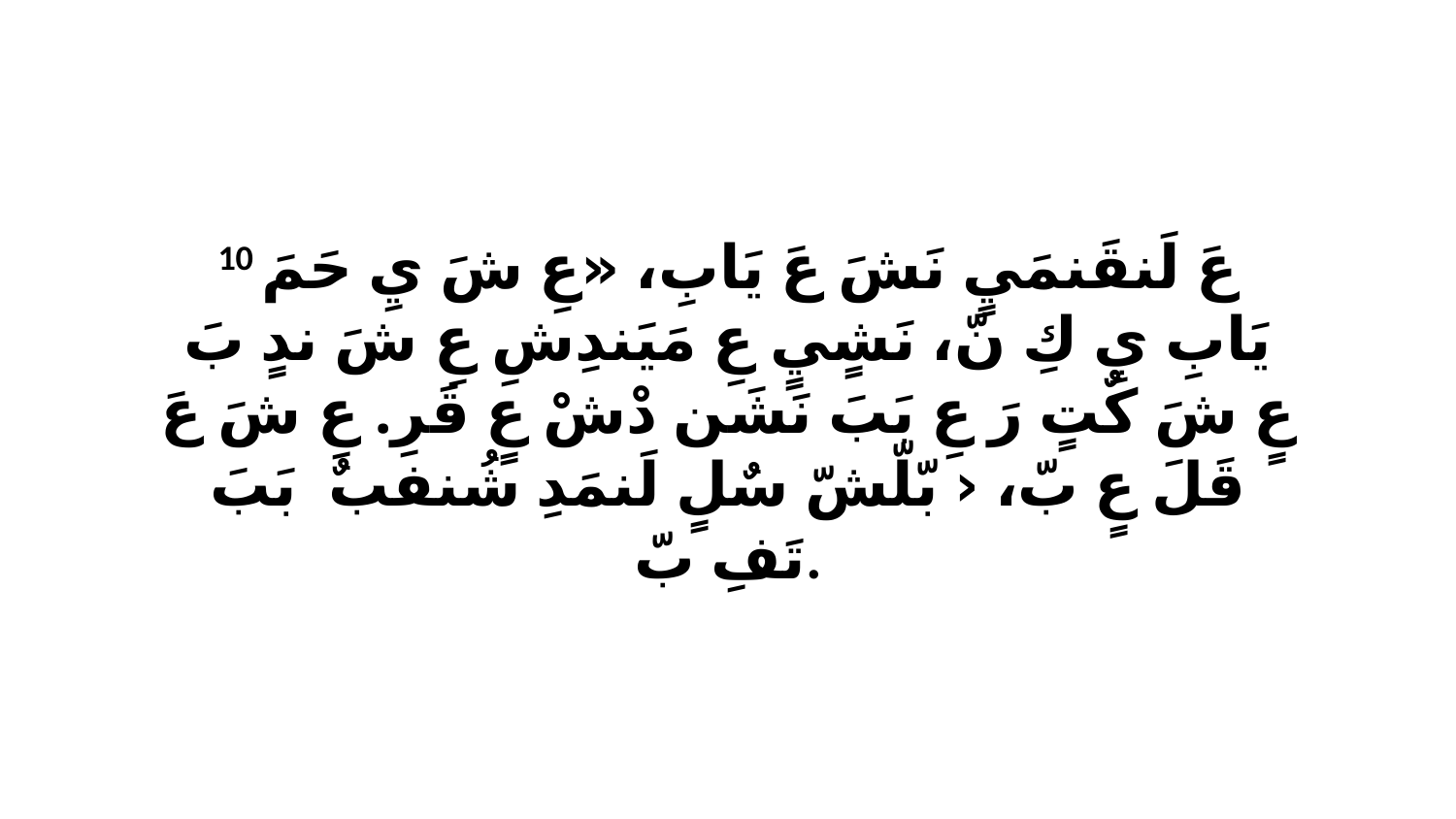

10 عَ لَنقَنمَيٍ نَشَ عَ يَابِ، «عِ شَ يِ حَمَ يَابِ يِ كِ نّ، نَشٍيٍ عِ مَيَندِشِ عِ شَ ندٍ بَ عٍ شَ كٌتٍ رَ عِ بَبَ نَشَن دْشْ عٍ قَرِ. عِ شَ عَ قَلَ عٍ بّ، ‹ﭑ بّلّشّ سٌلٍ لَنمَدِ شُنفبٌ ﭑ بَبَ تَفِ بّ.